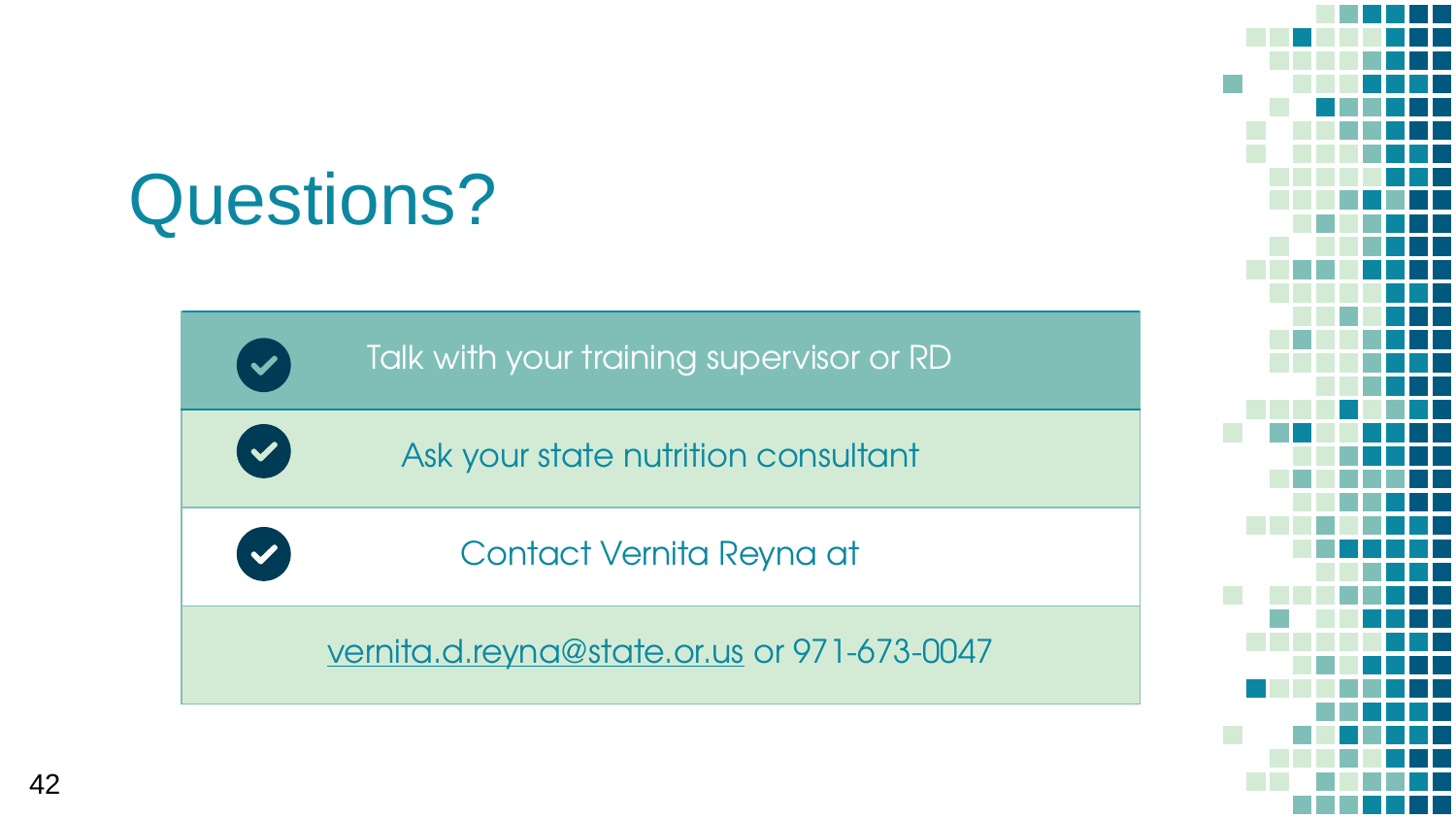

# Questions?
| Talk with your training supervisor or RD |
| --- |
| Ask your state nutrition consultant |
| Contact Vernita Reyna at |
| vernita.d.reyna@state.or.us or 971-673-0047 |

42